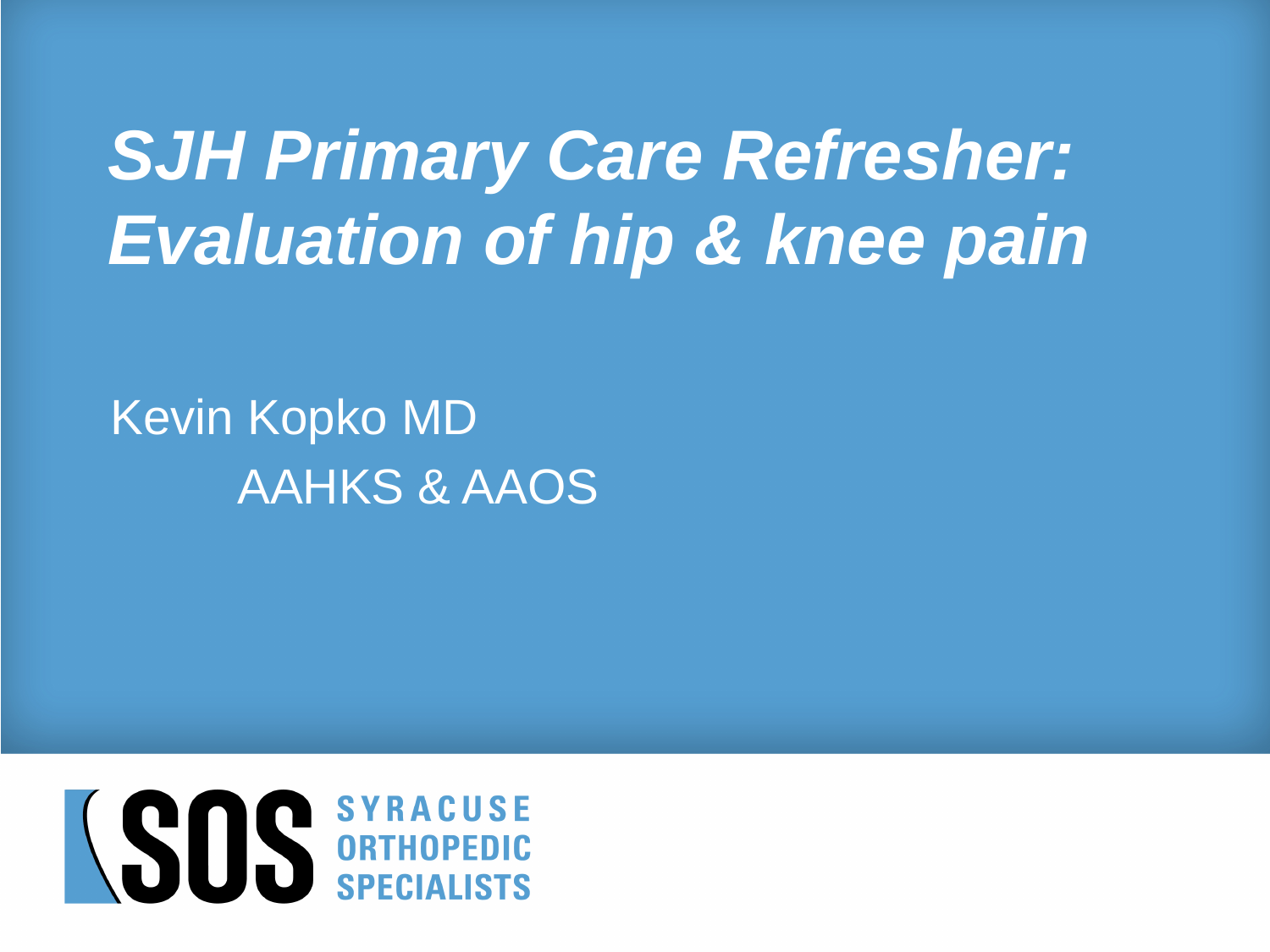

# SJH Primary Care Refresher: Evaluation of hip & knee pain

Kevin Kopko MD
	AAHKS & AAOS